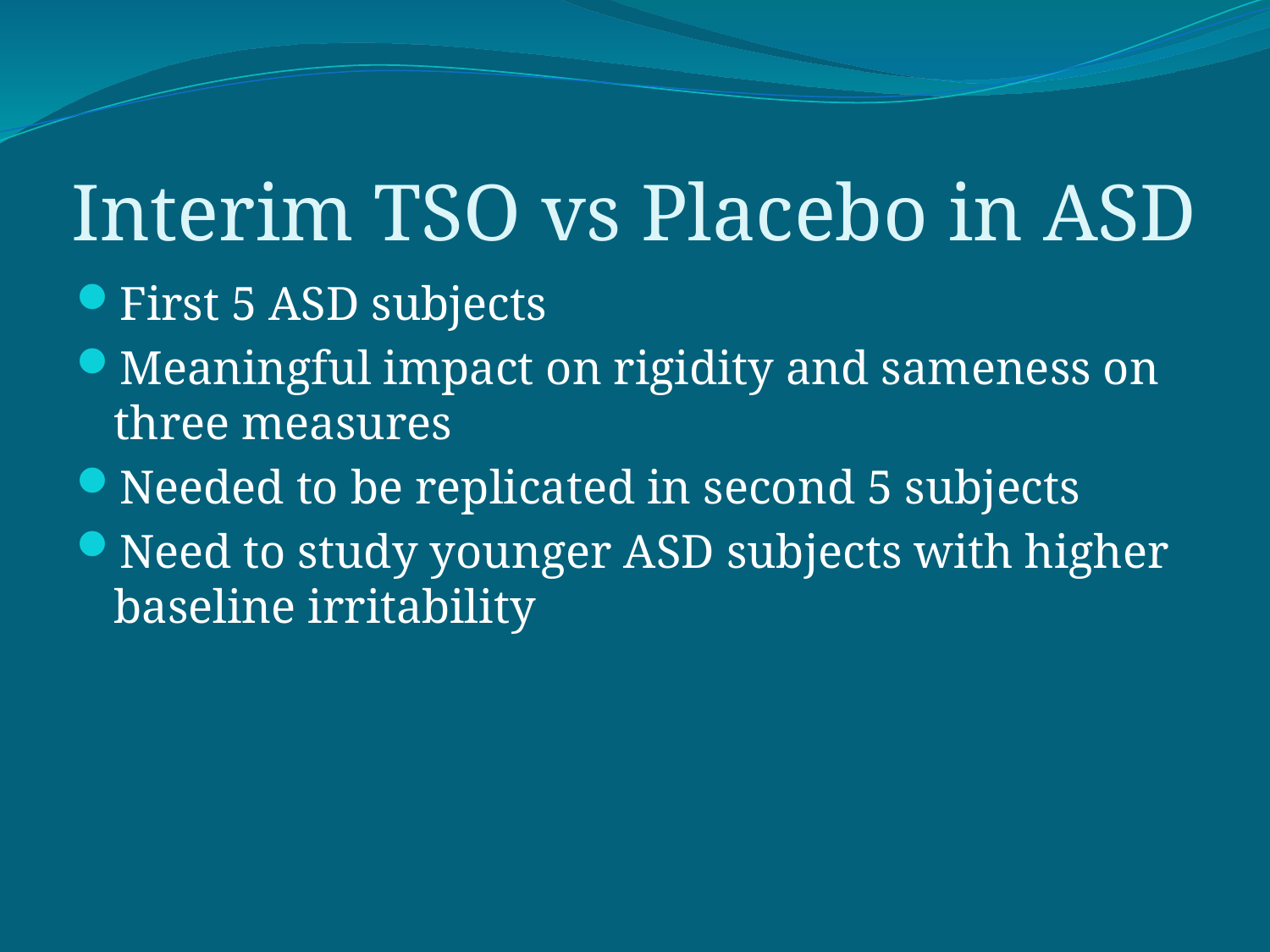

# Interim TSO vs Placebo in ASD
First 5 ASD subjects
Meaningful impact on rigidity and sameness on three measures
Needed to be replicated in second 5 subjects
Need to study younger ASD subjects with higher baseline irritability